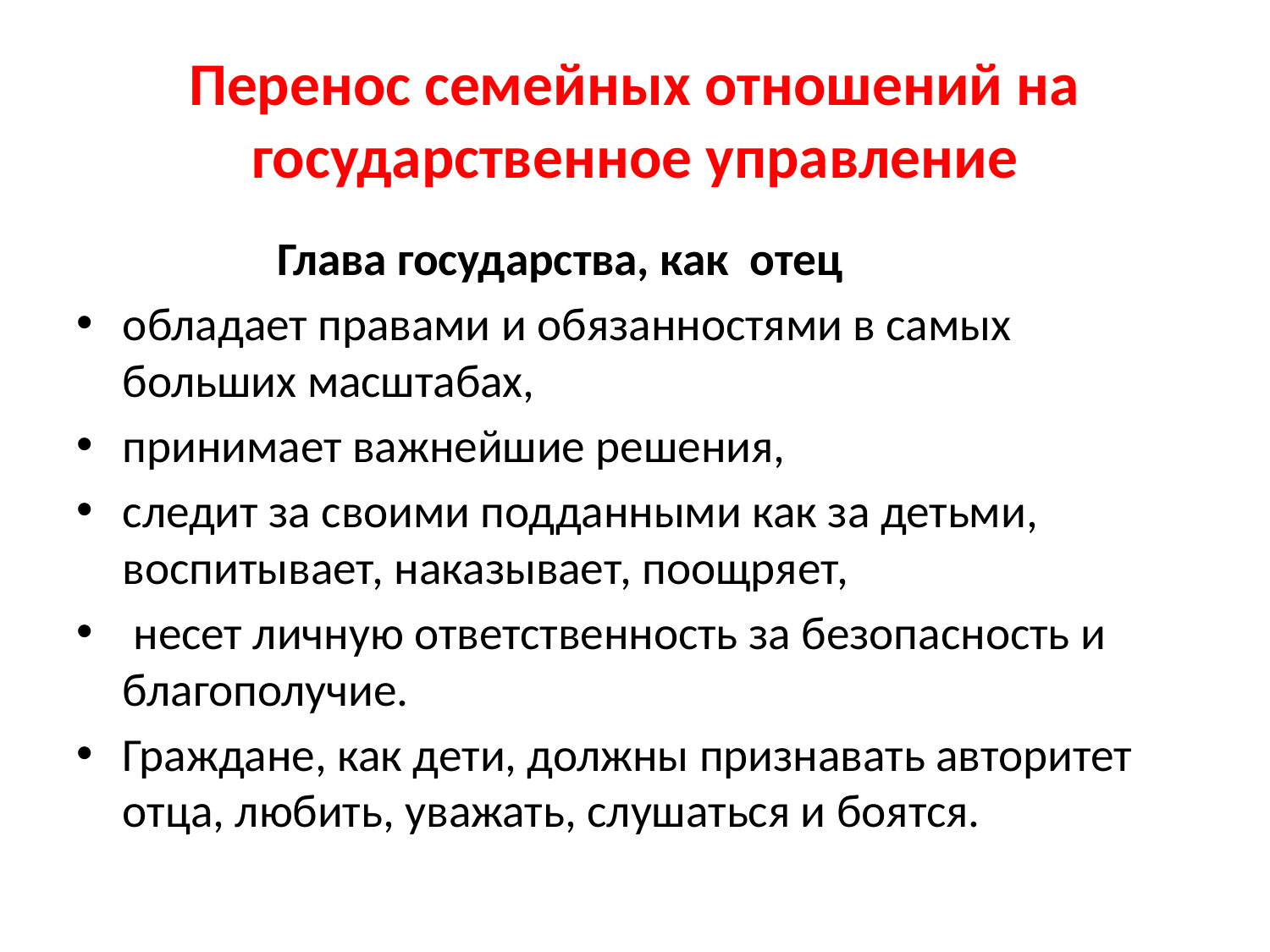

# Перенос семейных отношений на государственное управление
                   Глава государства, как  отец
обладает правами и обязанностями в самых больших масштабах,
принимает важнейшие решения,
следит за своими подданными как за детьми,  воспитывает, наказывает, поощряет,
 несет личную ответственность за безопасность и благополучие.
Граждане, как дети, должны признавать авторитет отца, любить, уважать, слушаться и боятся.